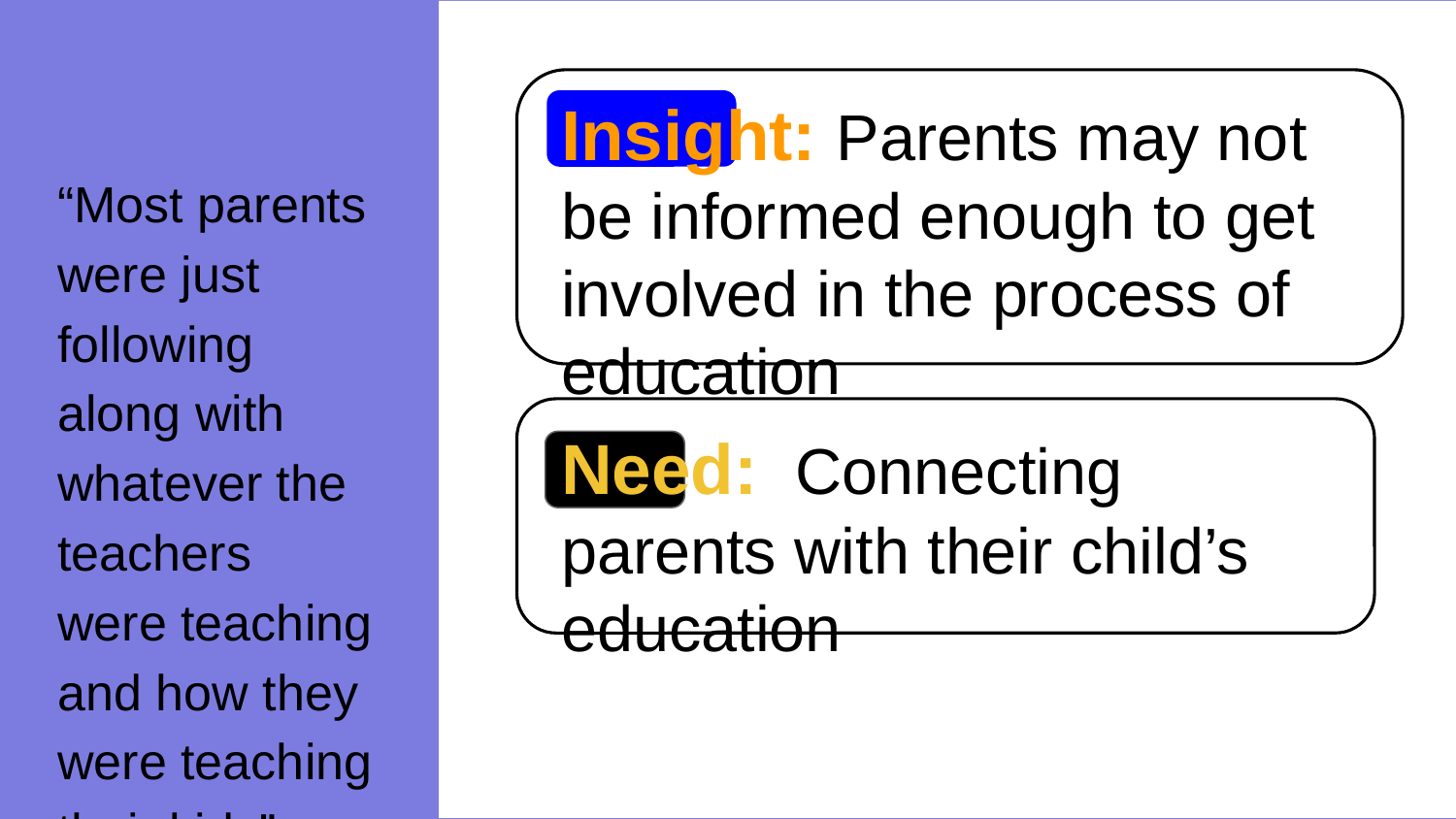

Insight: Parents may not be informed enough to get involved in the process of education

“Most parents were just following along with whatever the teachers were teaching and how they were teaching their kids”

Need:  Connecting parents with their child’s education